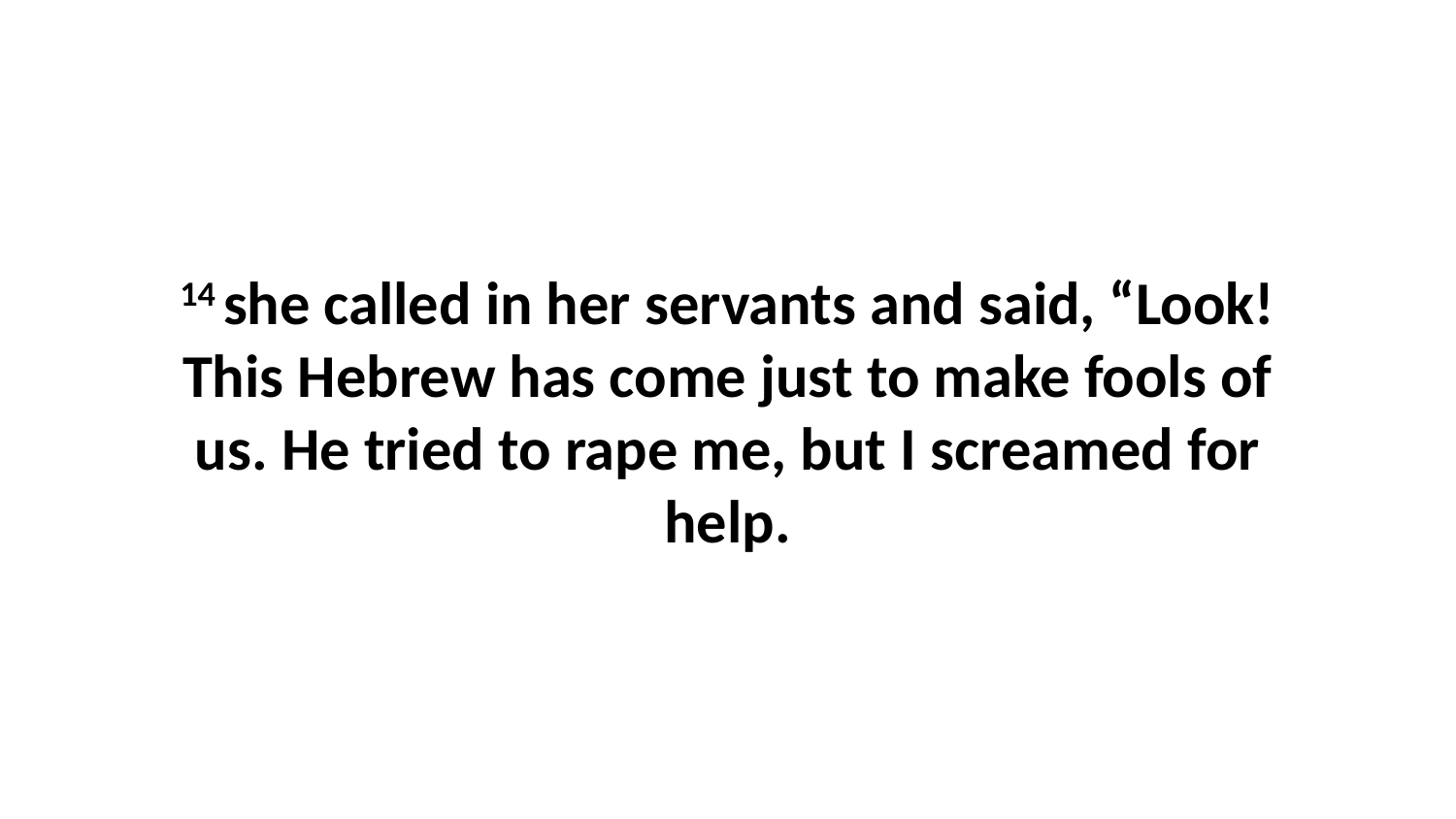

14 she called in her servants and said, “Look! This Hebrew has come just to make fools of us. He tried to rape me, but I screamed for help.